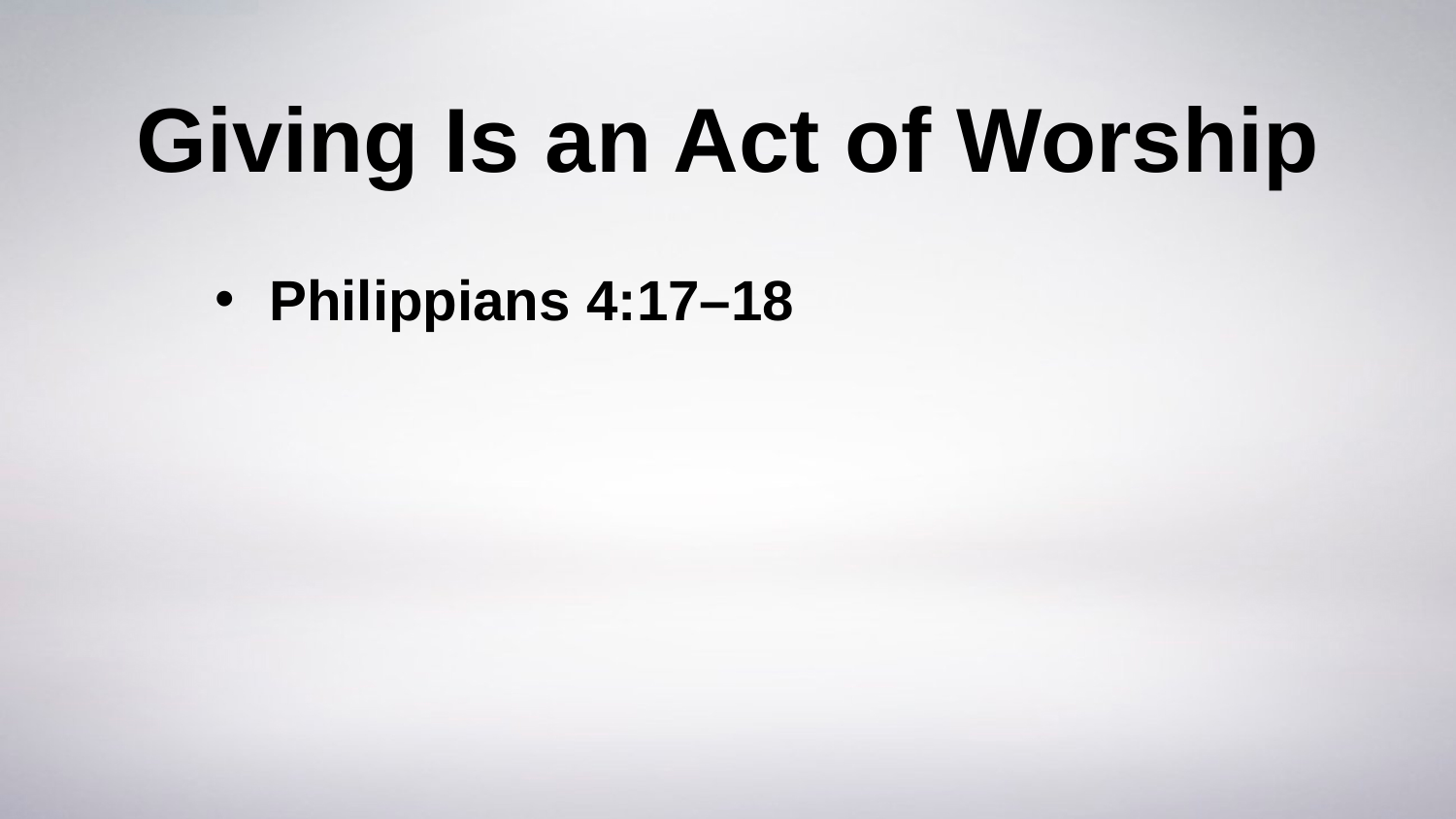

# Giving Is an Act of Worship
Philippians 4:17–18